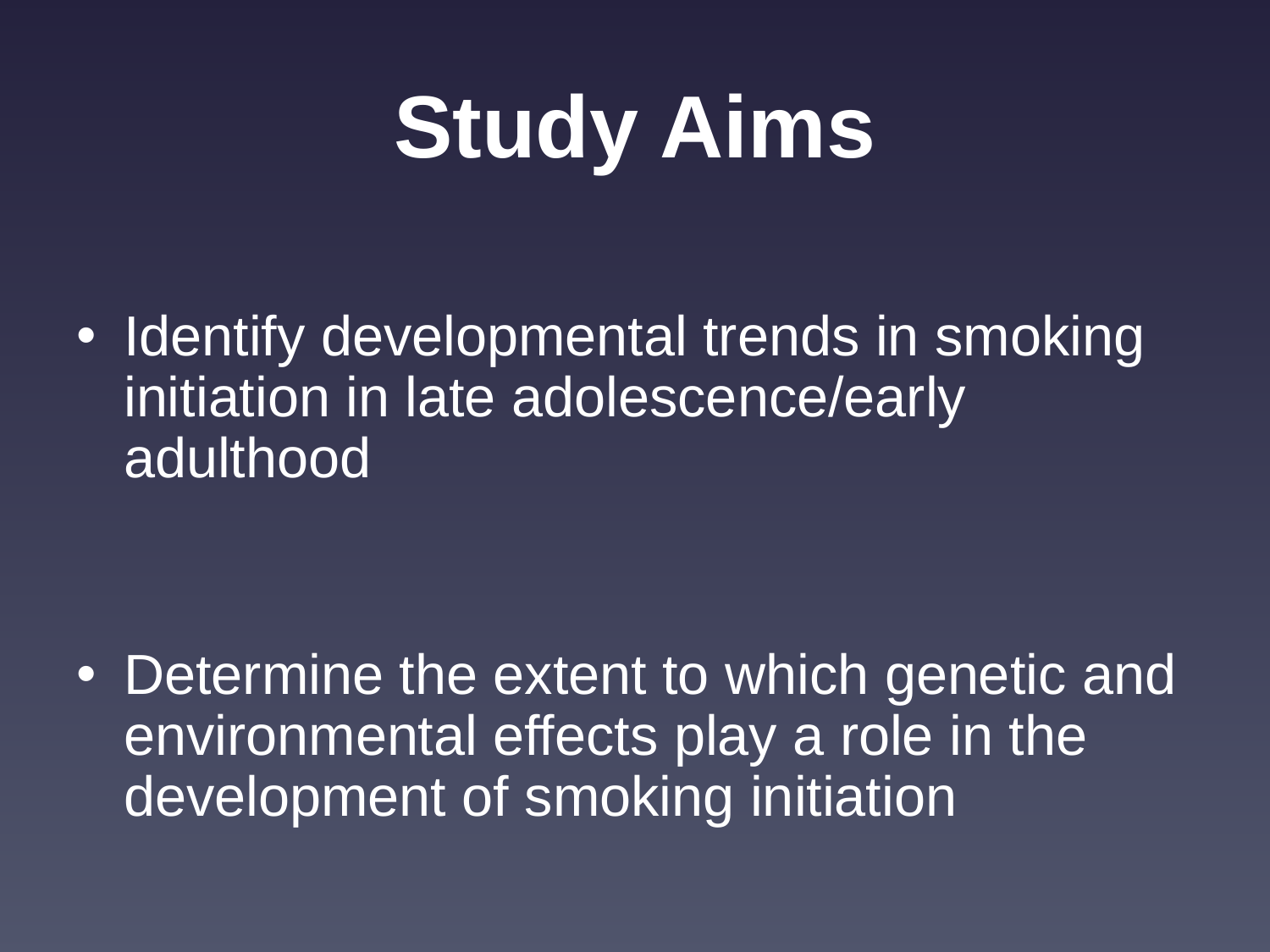

# Study Aims

Identify developmental trends in smoking initiation in late adolescence/early adulthood

Determine the extent to which genetic and environmental effects play a role in the development of smoking initiation